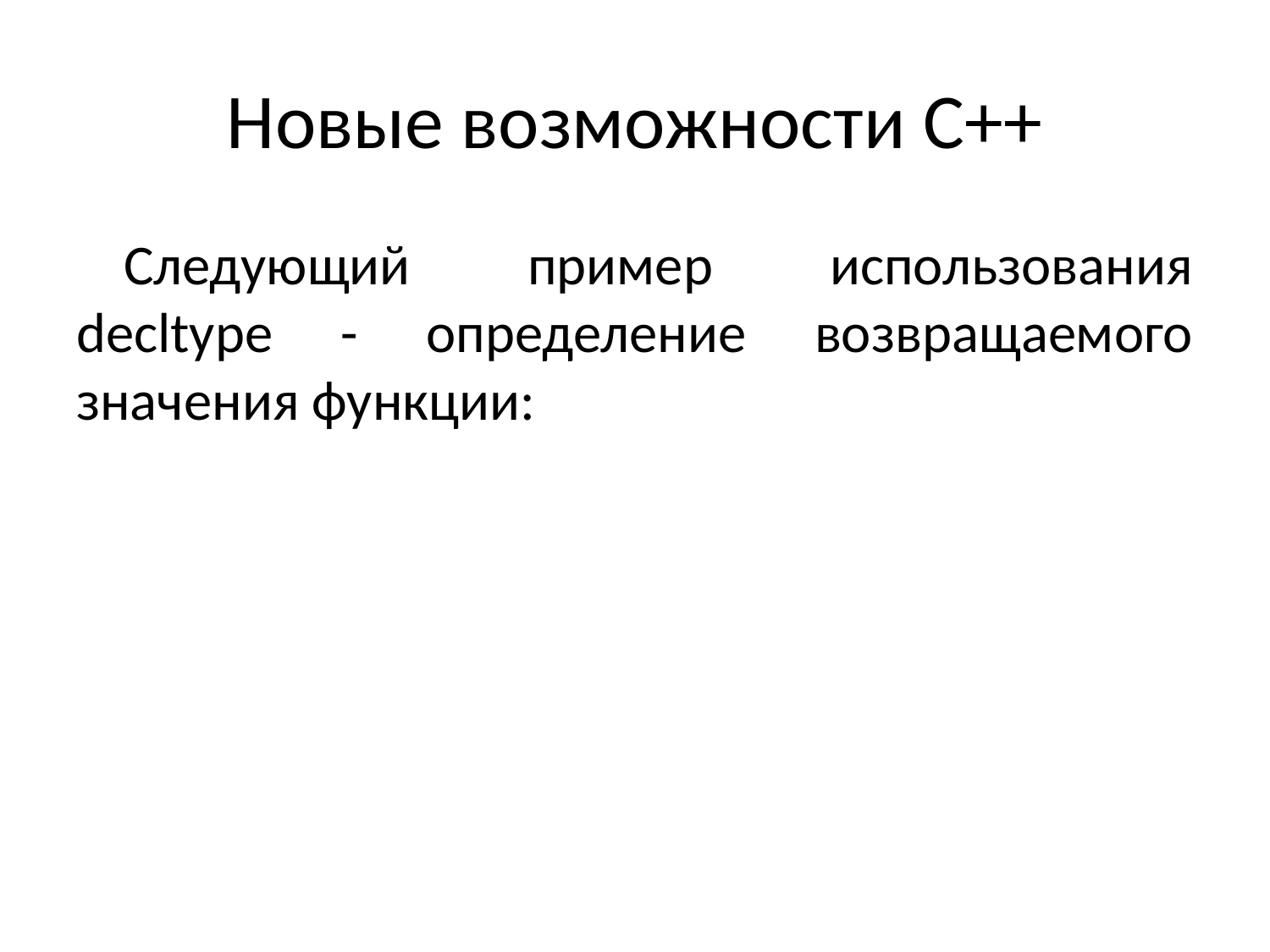

# Новые возможности С++
Следующий пример использования decltype - определение возвращаемого значения функции: